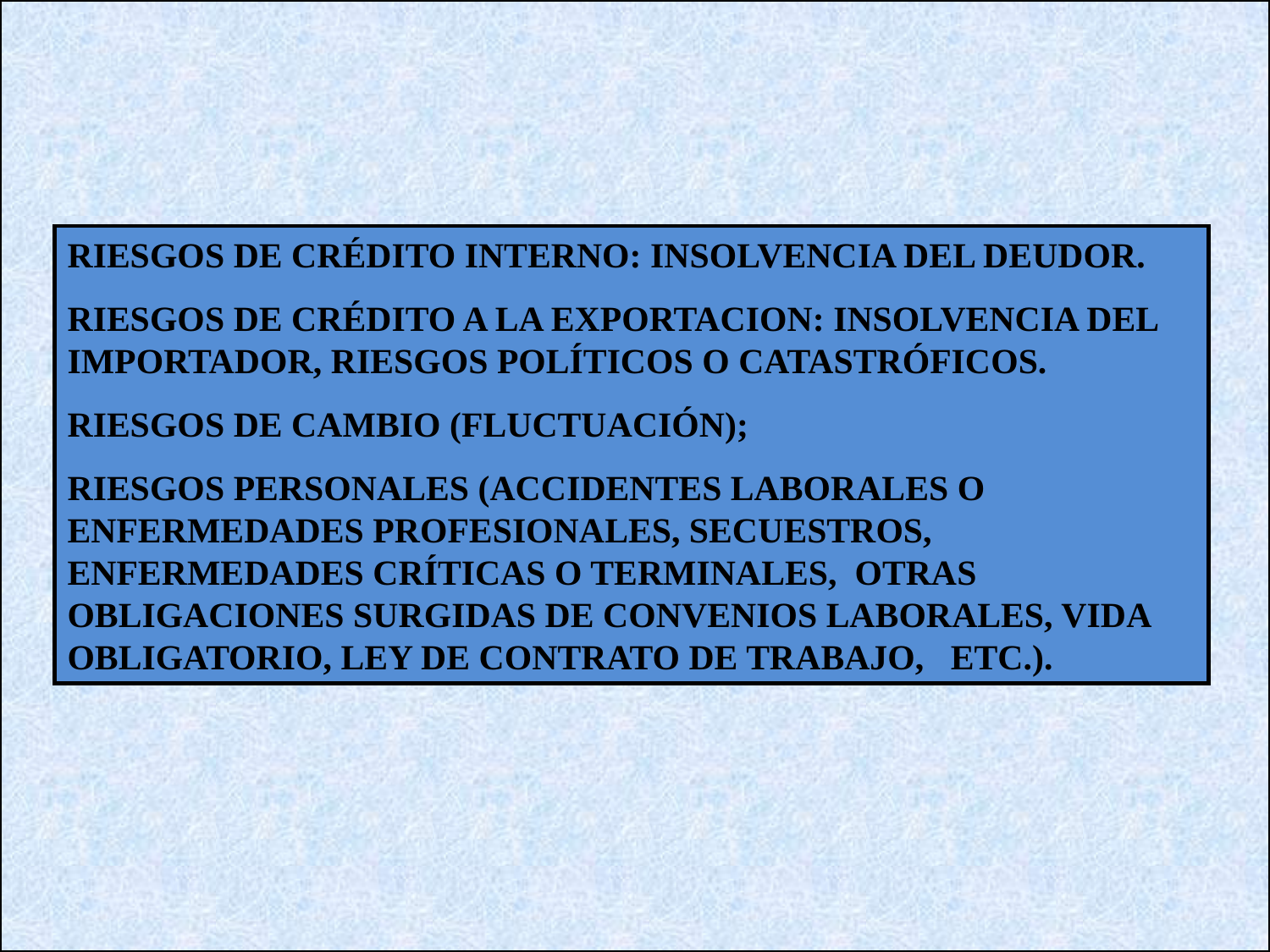

RIESGOS DE CRÉDITO INTERNO: INSOLVENCIA DEL DEUDOR.
RIESGOS DE CRÉDITO A LA EXPORTACION: INSOLVENCIA DEL IMPORTADOR, RIESGOS POLÍTICOS O CATASTRÓFICOS.
RIESGOS DE CAMBIO (FLUCTUACIÓN);
RIESGOS PERSONALES (ACCIDENTES LABORALES O ENFERMEDADES PROFESIONALES, SECUESTROS, ENFERMEDADES CRÍTICAS O TERMINALES,  OTRAS OBLIGACIONES SURGIDAS DE CONVENIOS LABORALES, VIDA OBLIGATORIO, LEY DE CONTRATO DE TRABAJO,   ETC.).